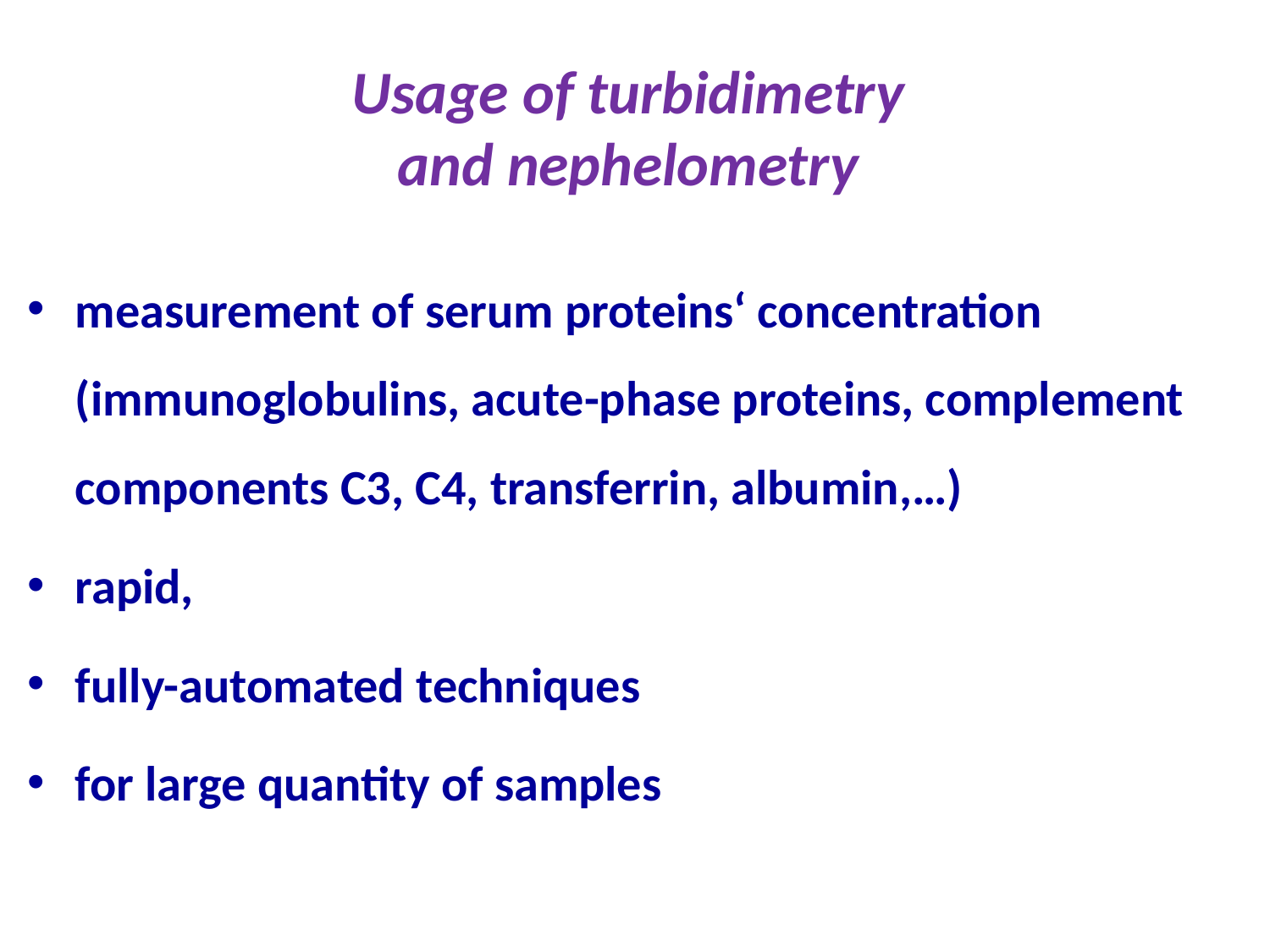

# Usage of turbidimetry and nephelometry
measurement of serum proteins‘ concentration (immunoglobulins, acute-phase proteins, complement components C3, C4, transferrin, albumin,…)
rapid,
fully-automated techniques
for large quantity of samples